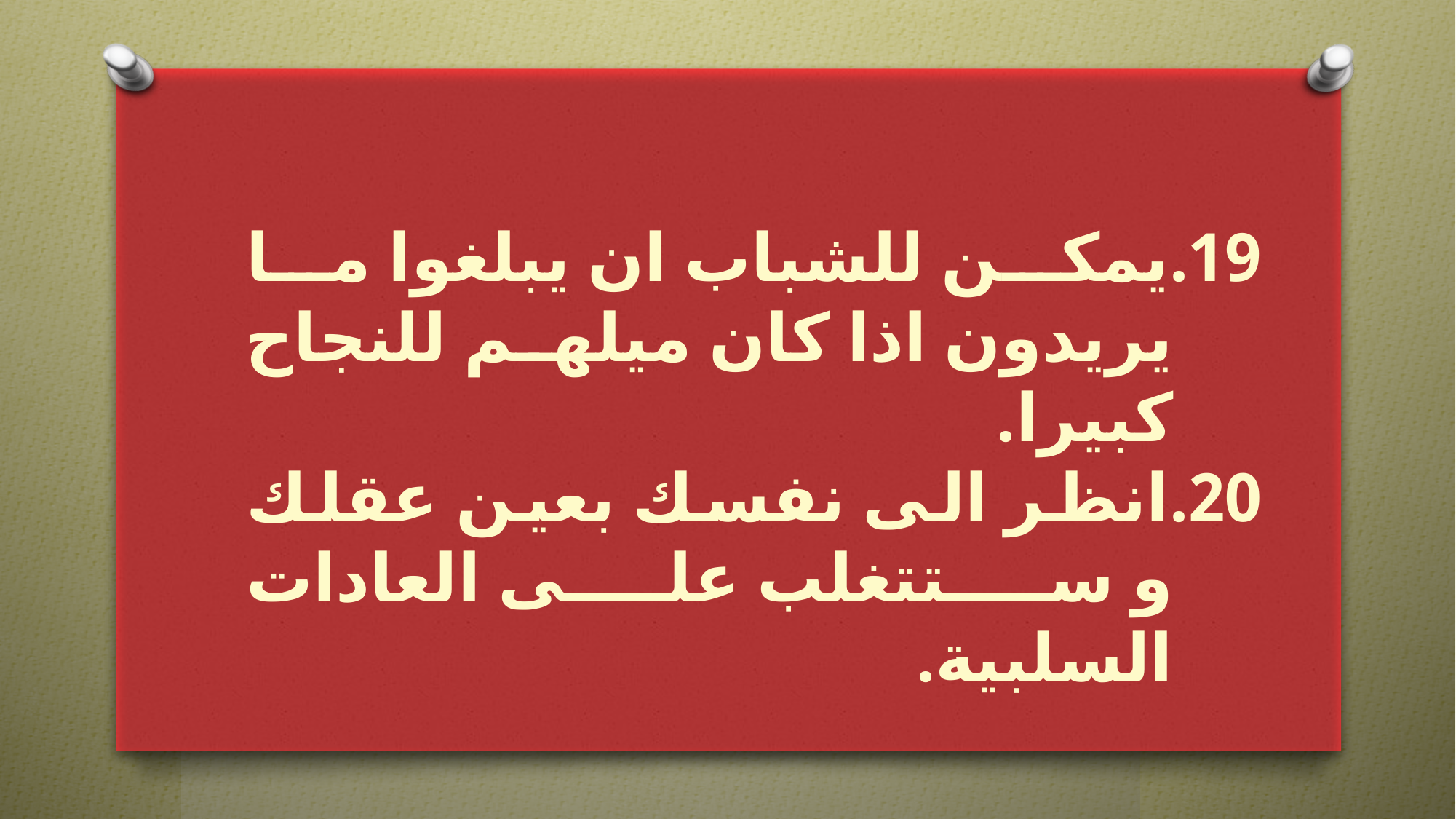

يمكن للشباب ان يبلغوا ما يريدون اذا كان ميلهم للنجاح كبيرا.
انظر الى نفسك بعين عقلك و ستتغلب على العادات السلبية.